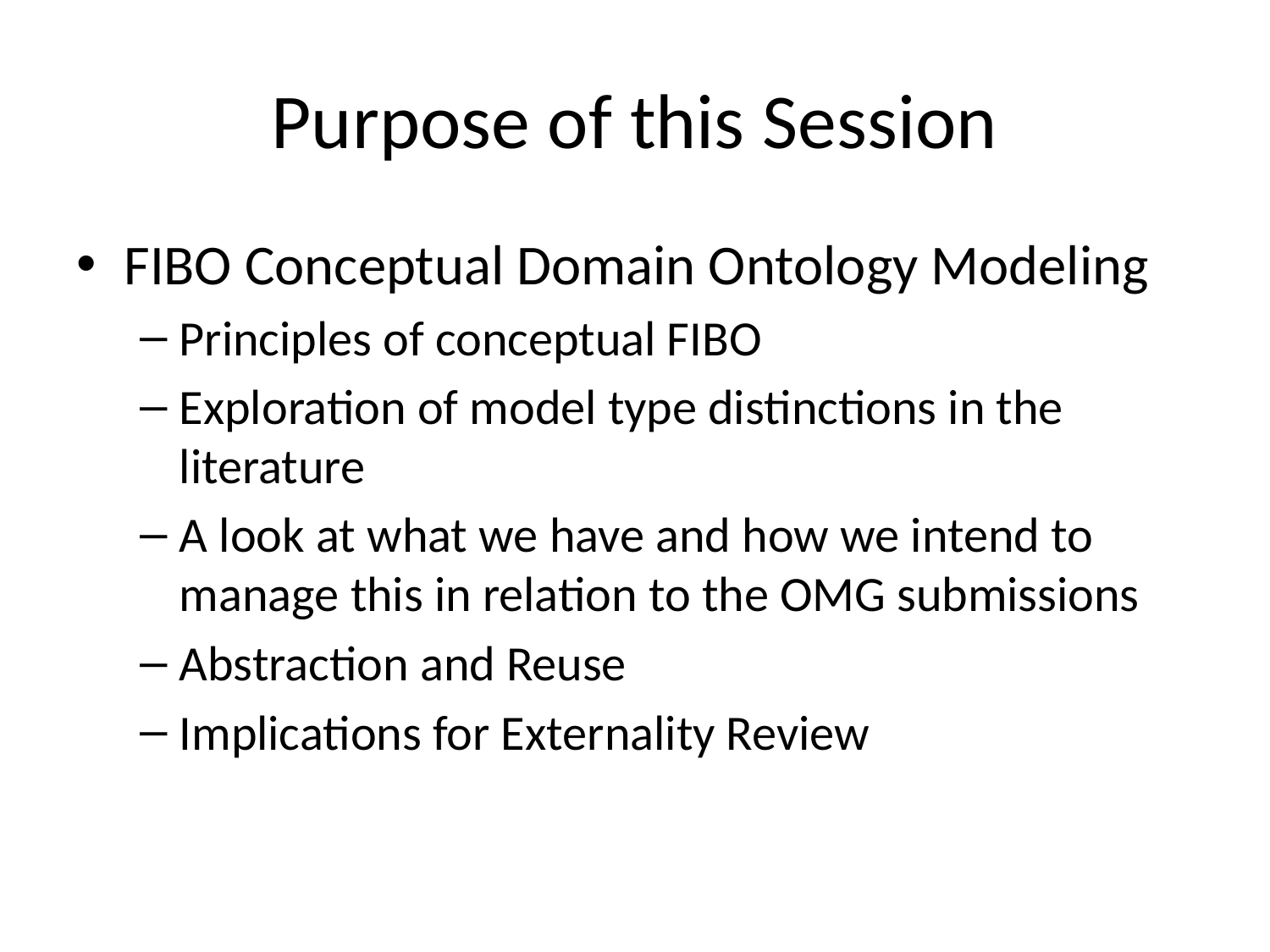

# Purpose of this Session
FIBO Conceptual Domain Ontology Modeling
Principles of conceptual FIBO
Exploration of model type distinctions in the literature
A look at what we have and how we intend to manage this in relation to the OMG submissions
Abstraction and Reuse
Implications for Externality Review